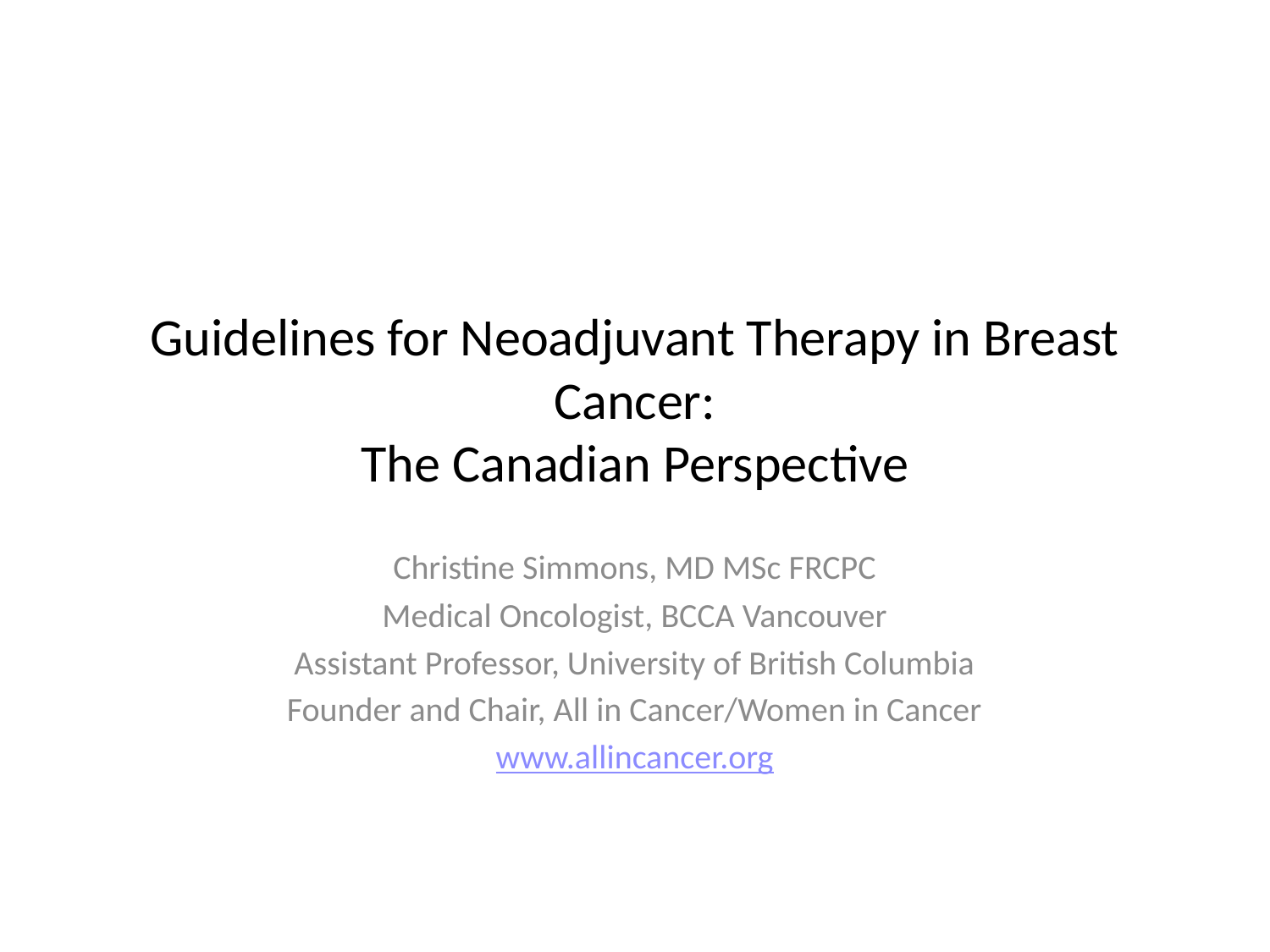

# Guidelines for Neoadjuvant Therapy in Breast Cancer: The Canadian Perspective
Christine Simmons, MD MSc FRCPC
Medical Oncologist, BCCA Vancouver
Assistant Professor, University of British Columbia
Founder and Chair, All in Cancer/Women in Cancer
www.allincancer.org